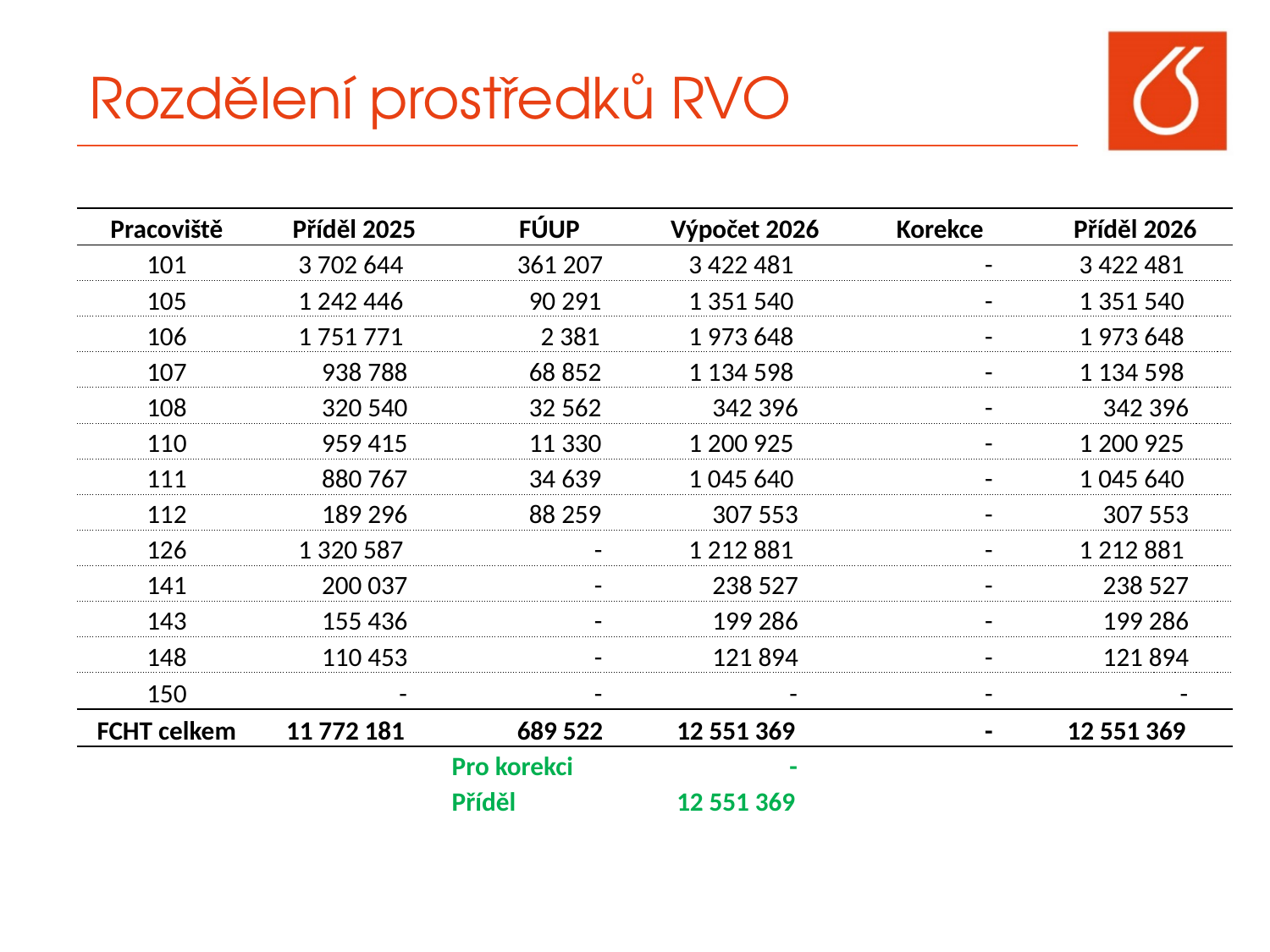

# Rozdělení prostředků RVO
| Pracoviště | Příděl 2025 | FÚUP | Výpočet 2026 | Korekce | Příděl 2026 |
| --- | --- | --- | --- | --- | --- |
| 101 | 3 702 644 | 361 207 | 3 422 481 | - | 3 422 481 |
| 105 | 1 242 446 | 90 291 | 1 351 540 | - | 1 351 540 |
| 106 | 1 751 771 | 2 381 | 1 973 648 | - | 1 973 648 |
| 107 | 938 788 | 68 852 | 1 134 598 | - | 1 134 598 |
| 108 | 320 540 | 32 562 | 342 396 | - | 342 396 |
| 110 | 959 415 | 11 330 | 1 200 925 | - | 1 200 925 |
| 111 | 880 767 | 34 639 | 1 045 640 | - | 1 045 640 |
| 112 | 189 296 | 88 259 | 307 553 | - | 307 553 |
| 126 | 1 320 587 | - | 1 212 881 | - | 1 212 881 |
| 141 | 200 037 | - | 238 527 | - | 238 527 |
| 143 | 155 436 | - | 199 286 | - | 199 286 |
| 148 | 110 453 | - | 121 894 | - | 121 894 |
| 150 | - | - | - | - | - |
| FCHT celkem | 11 772 181 | 689 522 | 12 551 369 | - | 12 551 369 |
|  |  | Pro korekci | - |  |  |
|  |  | Příděl | 12 551 369 |  |  |